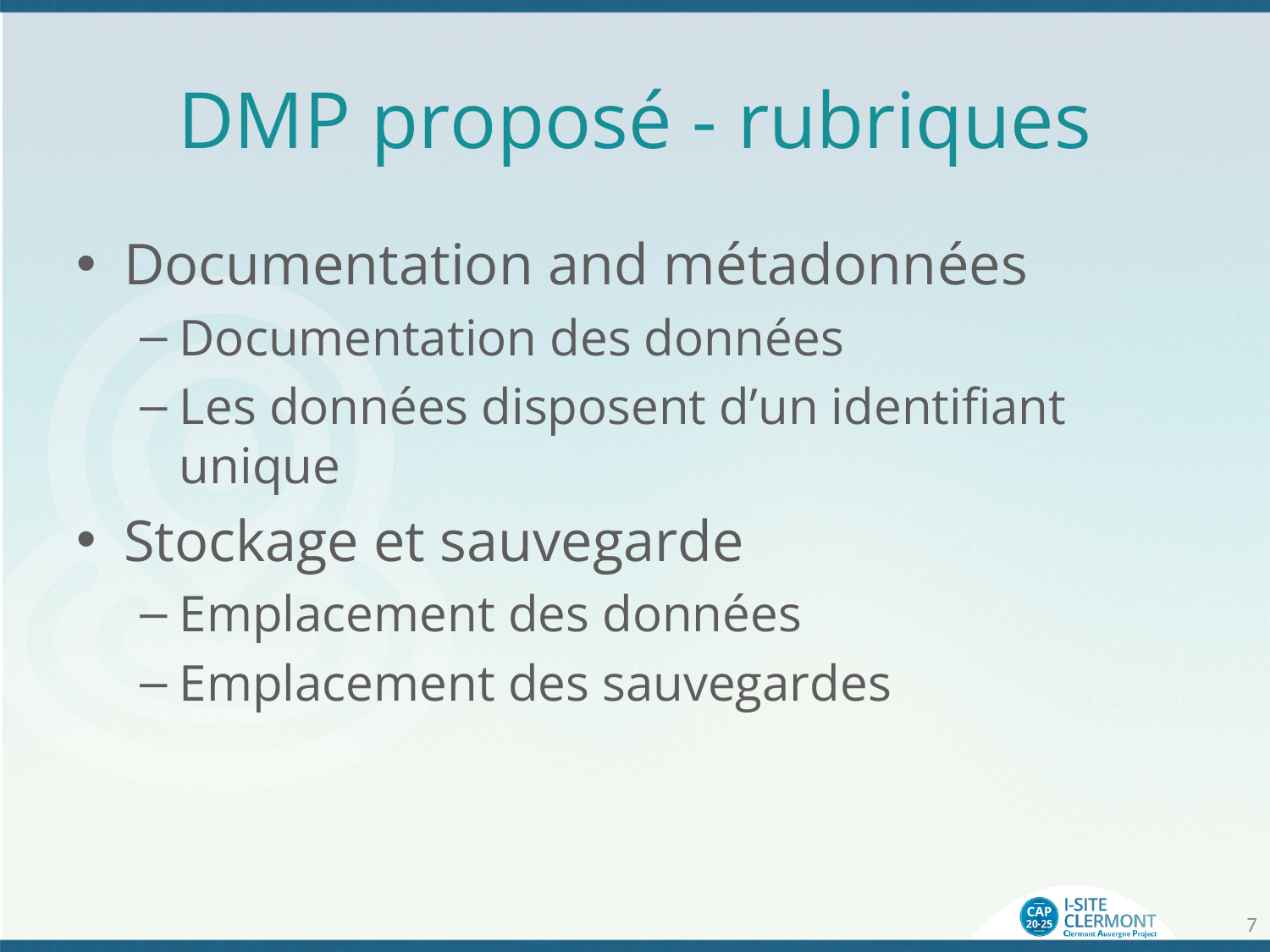

# DMP proposé - rubriques
Documentation and métadonnées
Documentation des données
Les données disposent d’un identifiant unique
Stockage et sauvegarde
Emplacement des données
Emplacement des sauvegardes
7